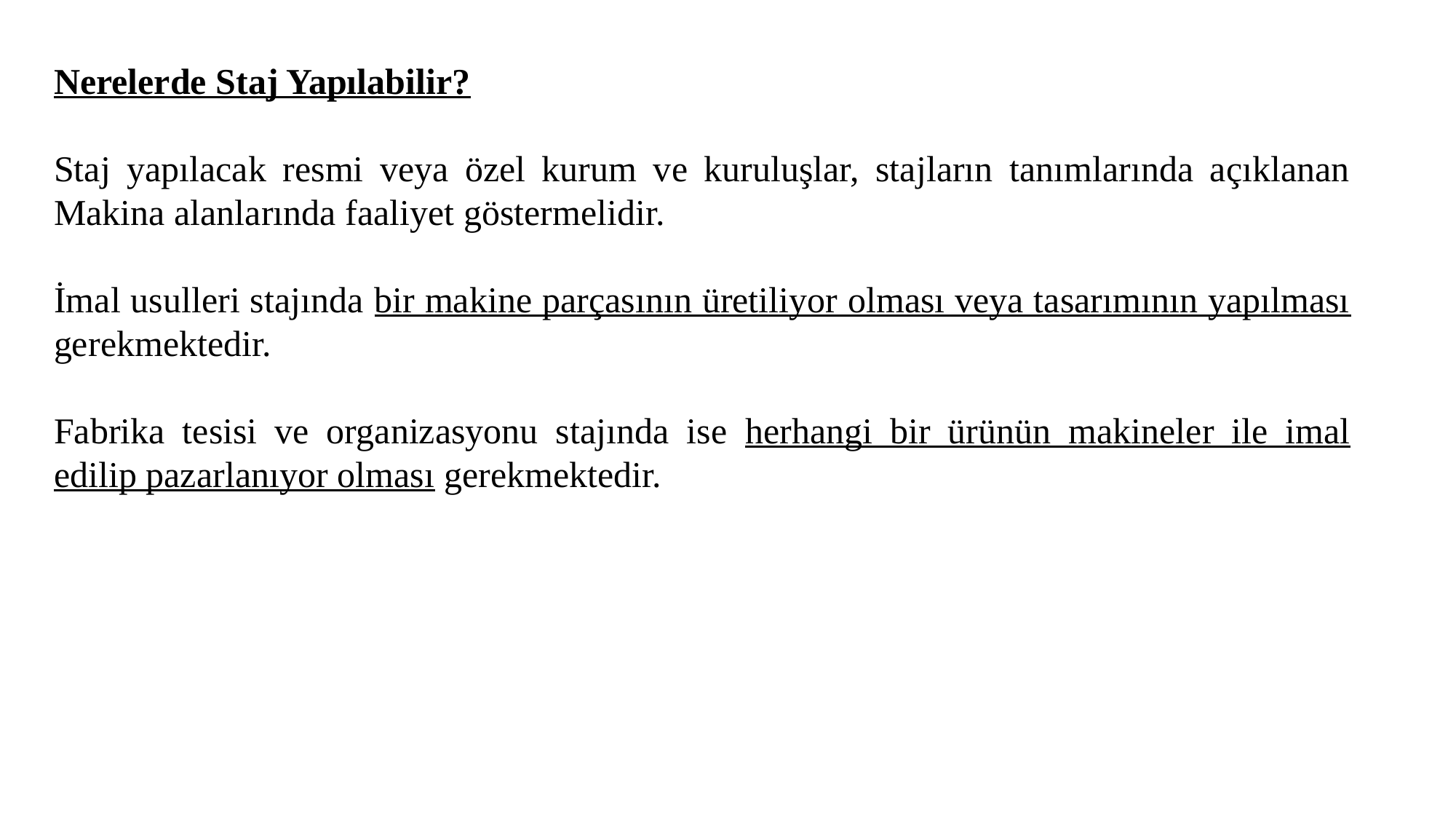

Nerelerde Staj Yapılabilir?

Staj yapılacak resmi veya özel kurum ve kuruluşlar, stajların tanımlarında açıklanan Makina alanlarında faaliyet göstermelidir.

İmal usulleri stajında bir makine parçasının üretiliyor olması veya tasarımının yapılması gerekmektedir.

Fabrika tesisi ve organizasyonu stajında ise herhangi bir ürünün makineler ile imal edilip pazarlanıyor olması gerekmektedir.